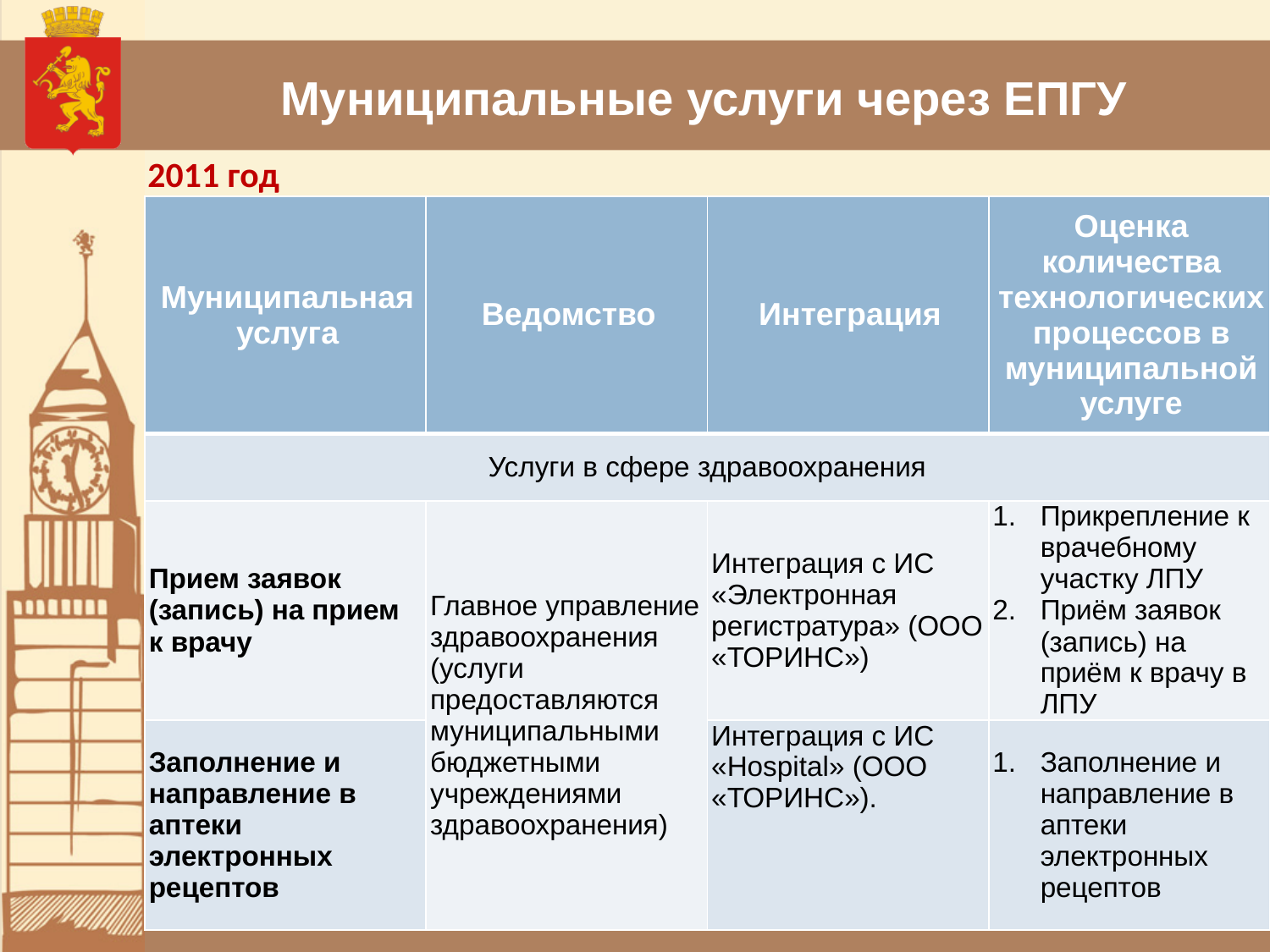

# Муниципальные услуги через ЕПГУ
2011 год

| Муниципальная услуга | Ведомство | Интеграция | Оценка количества технологических процессов в муниципальной услуге |
| --- | --- | --- | --- |
| Услуги в сфере здравоохранения |  |  |  |
| Прием заявок (запись) на прием к врачу | Главное управление здравоохранения (услуги предоставляются муниципальными бюджетными учреждениями здравоохранения) | Интеграция с ИС «Электронная регистратура» (ООО «ТОРИНС») | Прикрепление к врачебному участку ЛПУ Приём заявок (запись) на приём к врачу в ЛПУ |
| Заполнение и направление в аптеки электронных рецептов |  | Интеграция с ИС «Hospital» (ООО «ТОРИНС»). | Заполнение и направление в аптеки электронных рецептов |